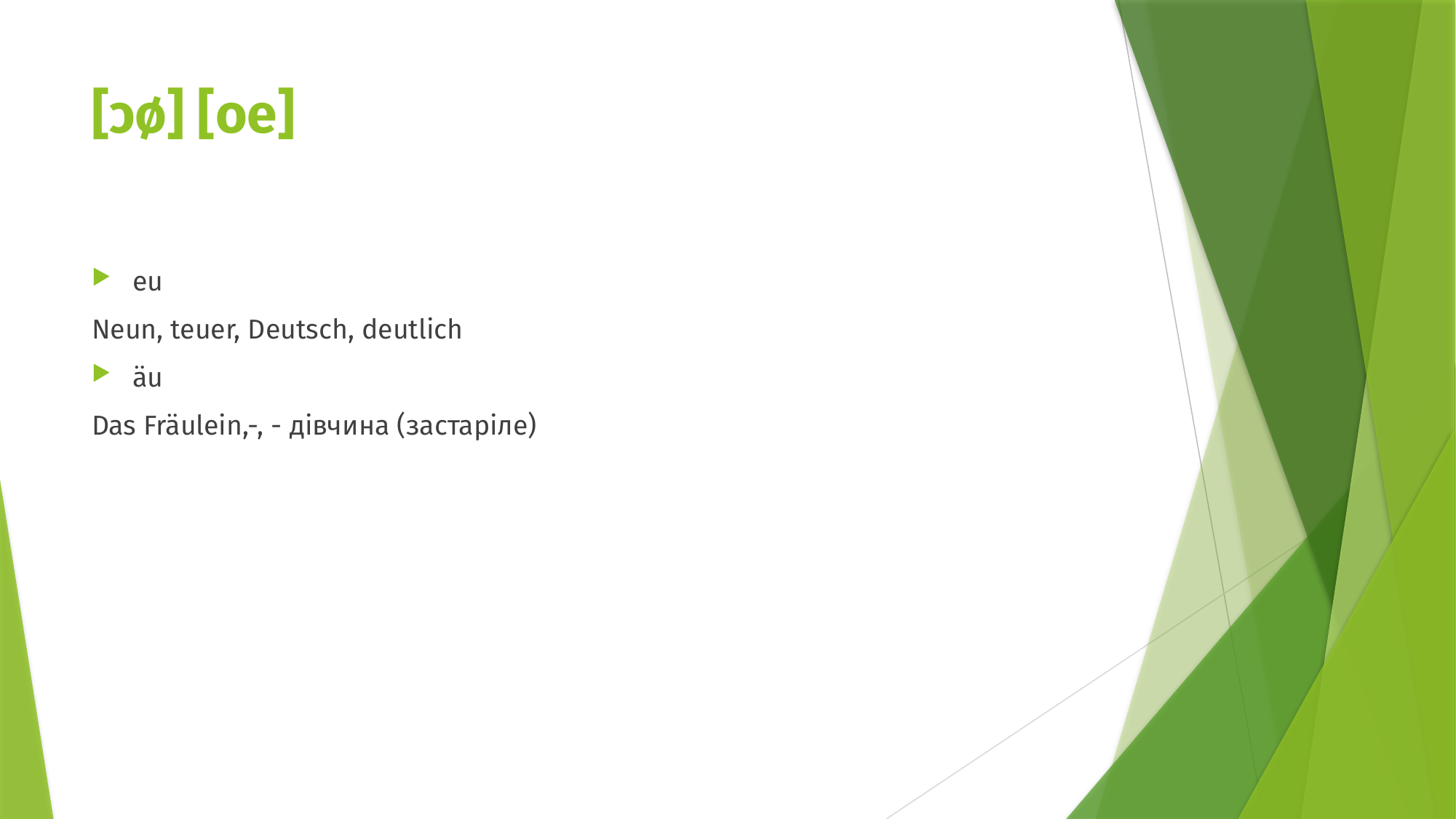

# [ɔø] [ое]
eu
Neun, teuer, Deutsch, deutlich
äu
Das Fräulein,-, - дівчина (застаріле)